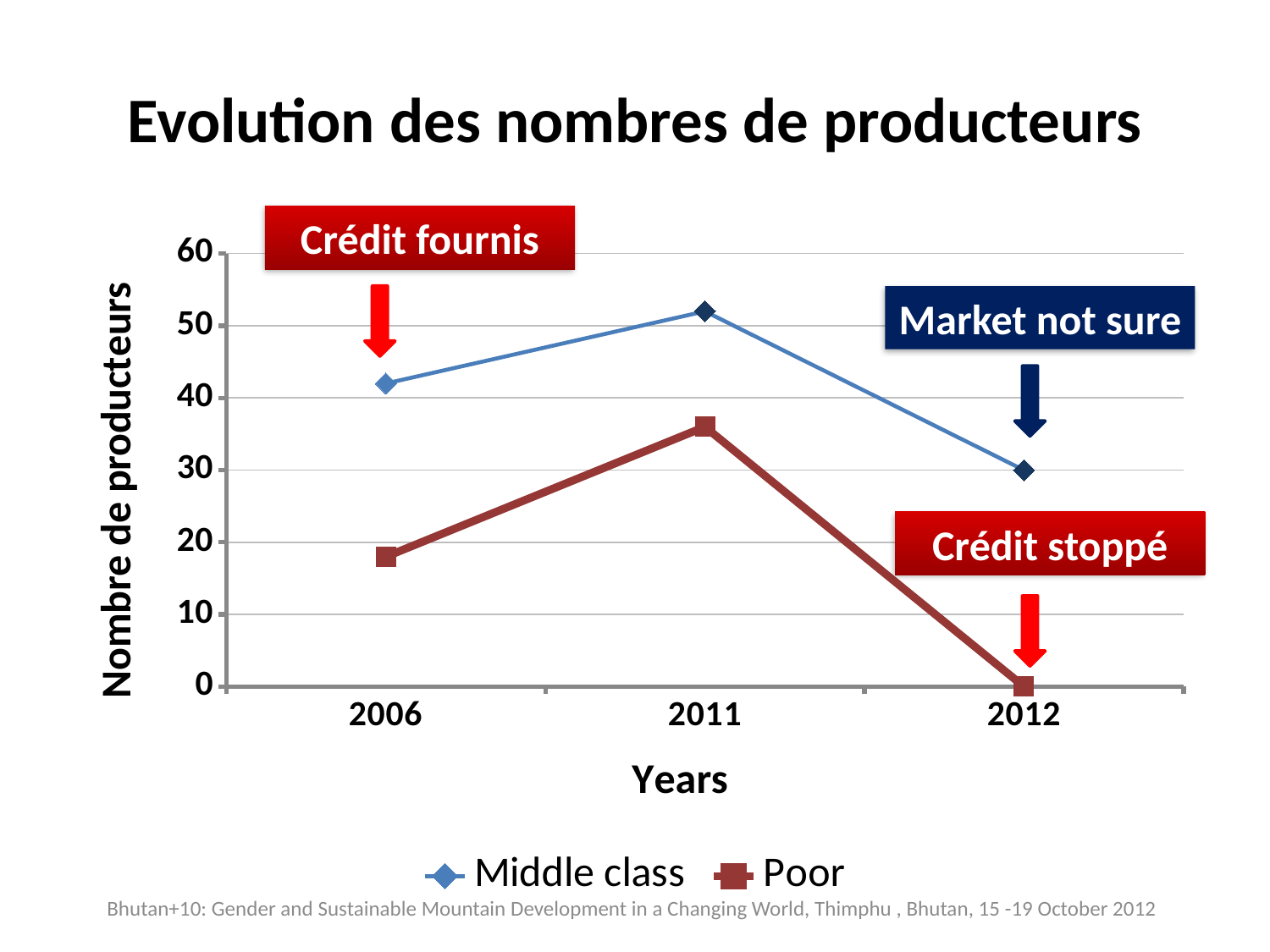

# Evolution des nombres de producteurs
Crédit fournis

### Chart

| Category | Middle class | Poor |
|---|---|---|
| 2006 | 42.0 | 18.0 |
| 2011 | 52.0 | 36.0 |
| 2012 | 30.0 | 0.0 |
Market not sure

Crédit stoppé

Bhutan+10: Gender and Sustainable Mountain Development in a Changing World, Thimphu , Bhutan, 15 -19 October 2012